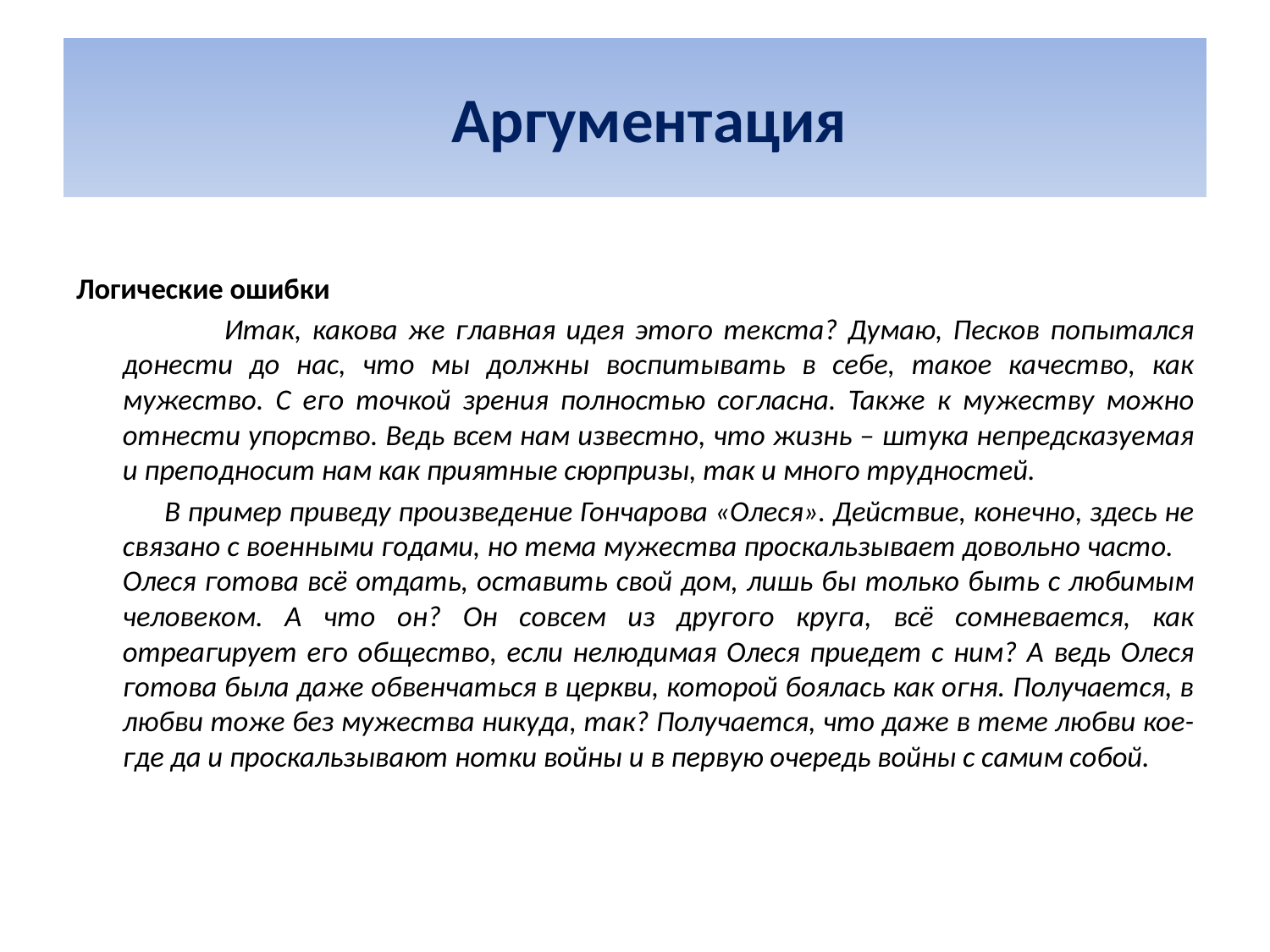

# Аргументация

Логические ошибки
              Итак, какова же главная идея этого текста? Думаю, Песков попытался донести до нас, что мы должны воспитывать в себе, такое качество, как мужество. С его точкой зрения полностью согласна. Также к мужеству можно отнести упорство. Ведь всем нам известно, что жизнь – штука непредсказуемая и преподносит нам как приятные сюрпризы, так и много трудностей.
            В пример приведу произведение Гончарова «Олеся». Действие, конечно, здесь не связано с военными годами, но тема мужества проскальзывает довольно часто.    Олеся готова всё отдать, оставить свой дом, лишь бы только быть с любимым человеком. А что он? Он совсем из другого круга, всё сомневается, как отреагирует его общество, если нелюдимая Олеся приедет с ним? А ведь Олеся готова была даже обвенчаться в церкви, которой боялась как огня. Получается, в любви тоже без мужества никуда, так? Получается, что даже в теме любви кое-где да и проскальзывают нотки войны и в первую очередь войны с самим собой.